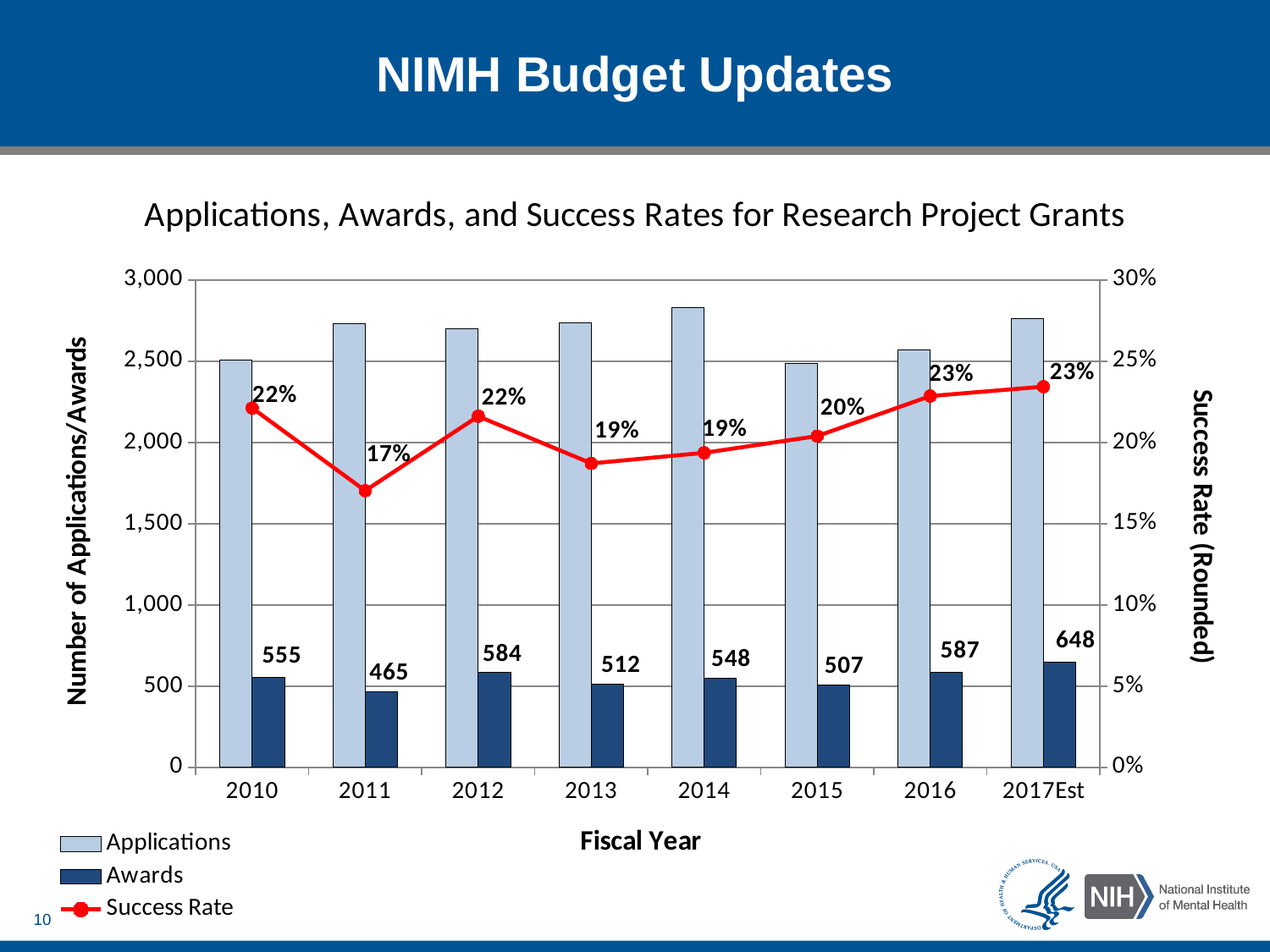

# NIMH Budget Updates

### Chart: Applications, Awards, and Success Rates for Research Project Grants

| Category | Applications | Awards | Success Rate |
|---|---|---|---|
| 2010 | 2509.0 | 555.0 | 0.221203666799522 |
| 2011 | 2730.0 | 465.0 | 0.17032967032967 |
| 2012 | 2702.0 | 584.0 | 0.216136195410807 |
| 2013 | 2736.0 | 512.0 | 0.187134502923977 |
| 2014 | 2830.0 | 548.0 | 0.193639575971731 |
| 2015 | 2486.0 | 507.0 | 0.203942075623492 |
| 2016 | 2568.0 | 587.0 | 0.228582554517134 |
| 2017Est | 2765.0 | 648.0 | 0.234358047016275 |
10